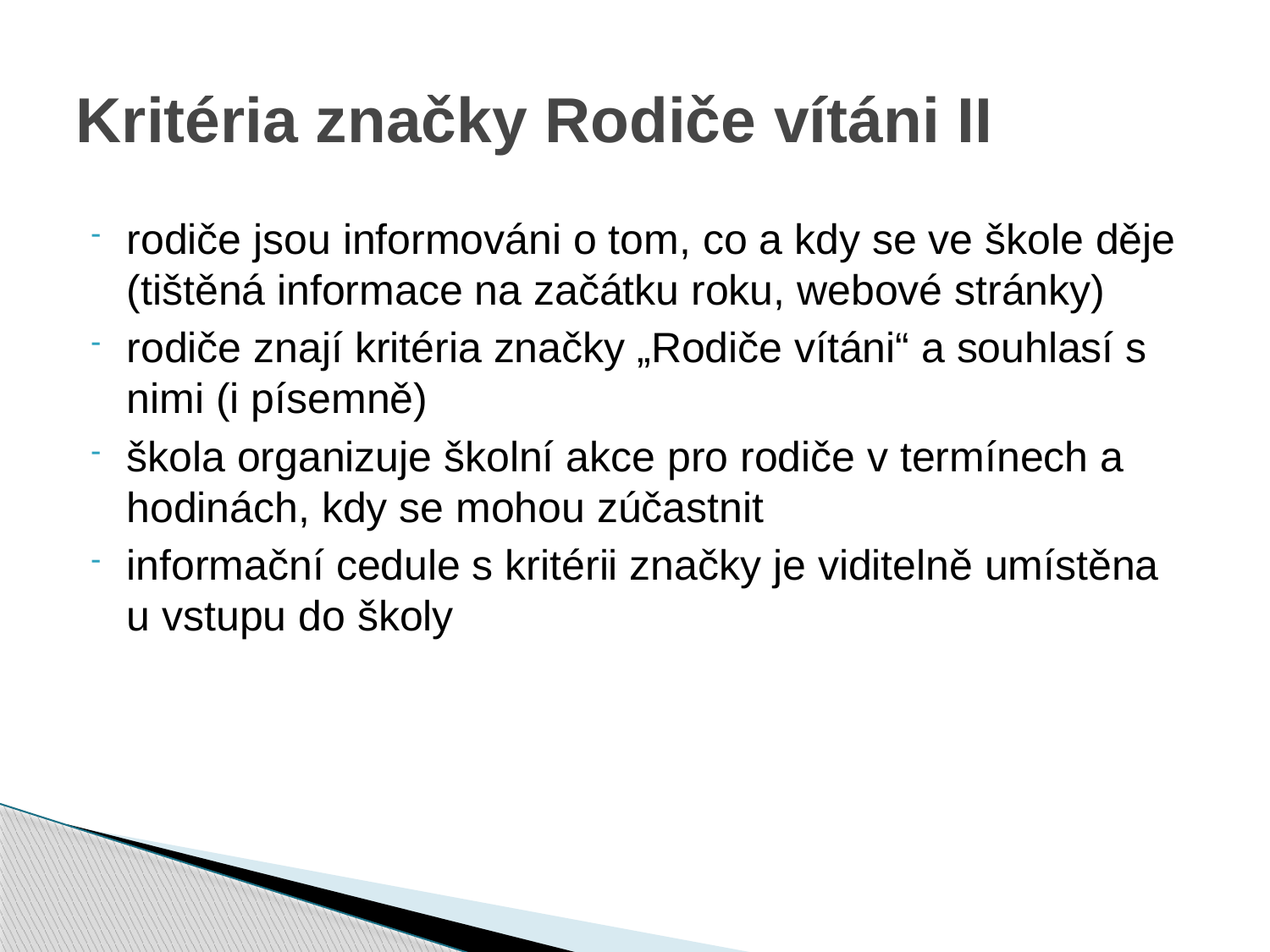

# Kritéria značky Rodiče vítáni II
rodiče jsou informováni o tom, co a kdy se ve škole děje (tištěná informace na začátku roku, webové stránky)
rodiče znají kritéria značky „Rodiče vítáni“ a souhlasí s nimi (i písemně)
škola organizuje školní akce pro rodiče v termínech a hodinách, kdy se mohou zúčastnit
informační cedule s kritérii značky je viditelně umístěna u vstupu do školy